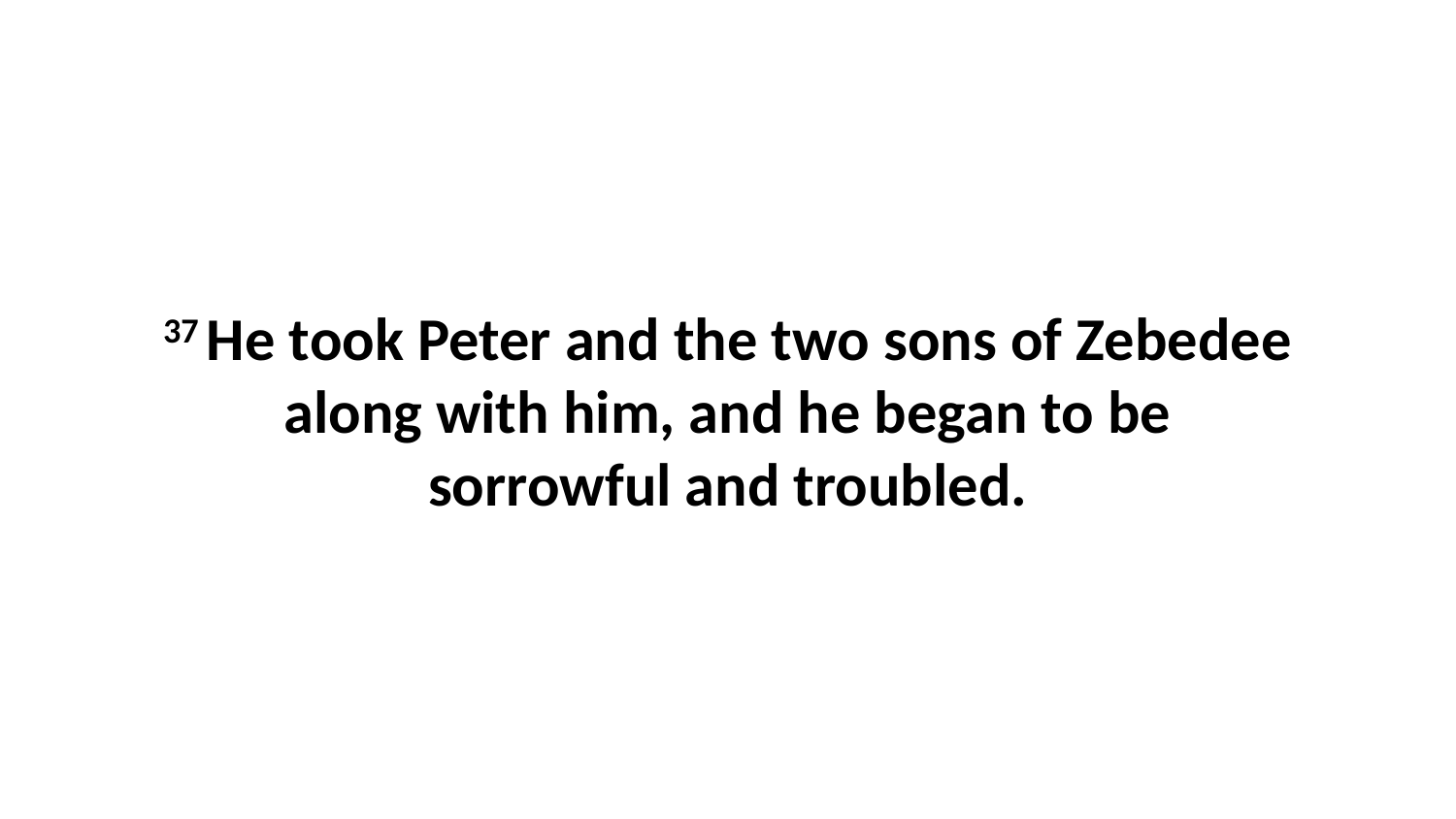

37 He took Peter and the two sons of Zebedee along with him, and he began to be sorrowful and troubled.